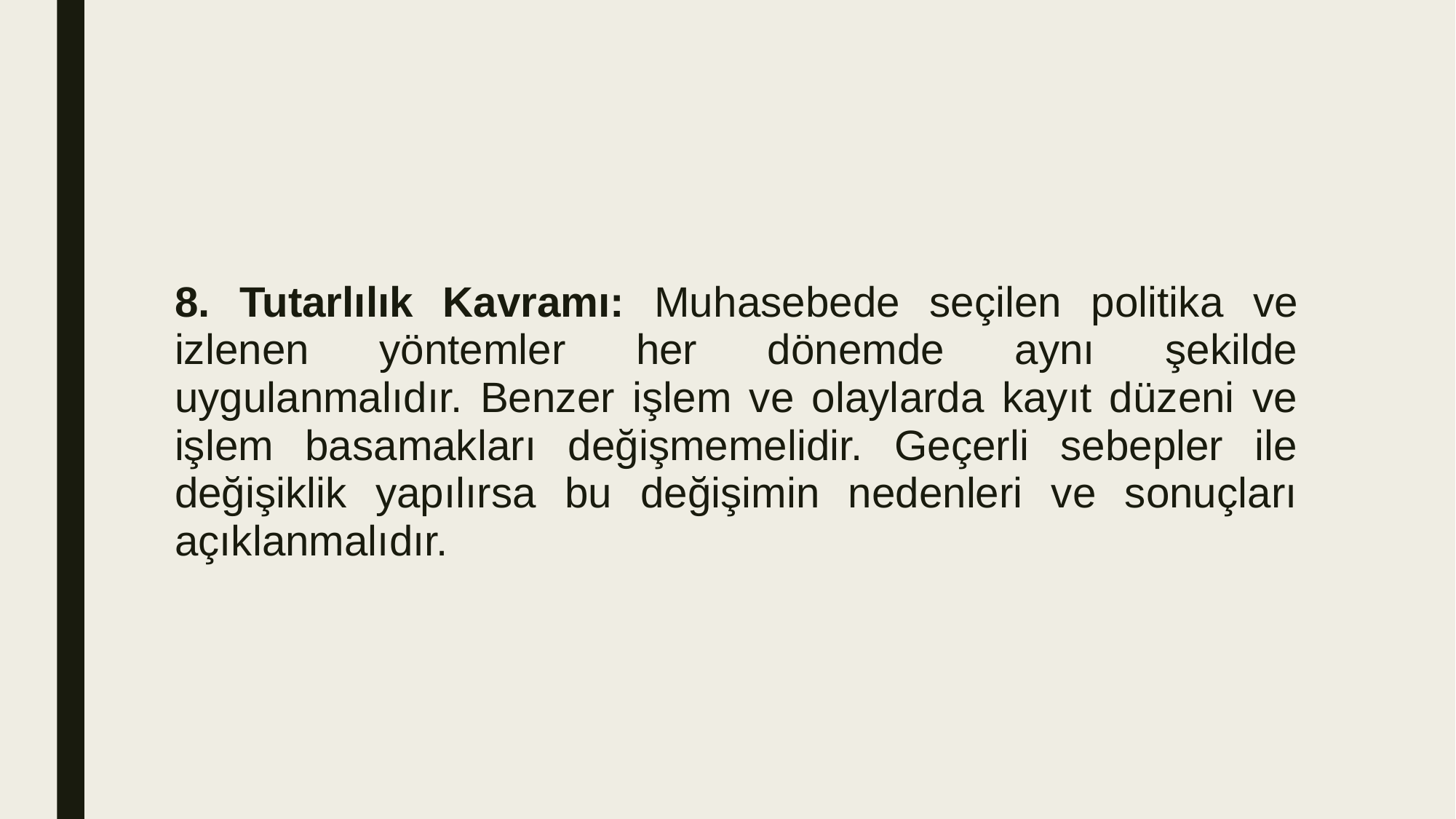

#
8. Tutarlılık Kavramı: Muhasebede seçilen politika ve izlenen yöntemler her dönemde aynı şekilde uygulanmalıdır. Benzer işlem ve olaylarda kayıt düzeni ve işlem basamakları değişmemelidir. Geçerli sebepler ile değişiklik yapılırsa bu değişimin nedenleri ve sonuçları açıklanmalıdır.